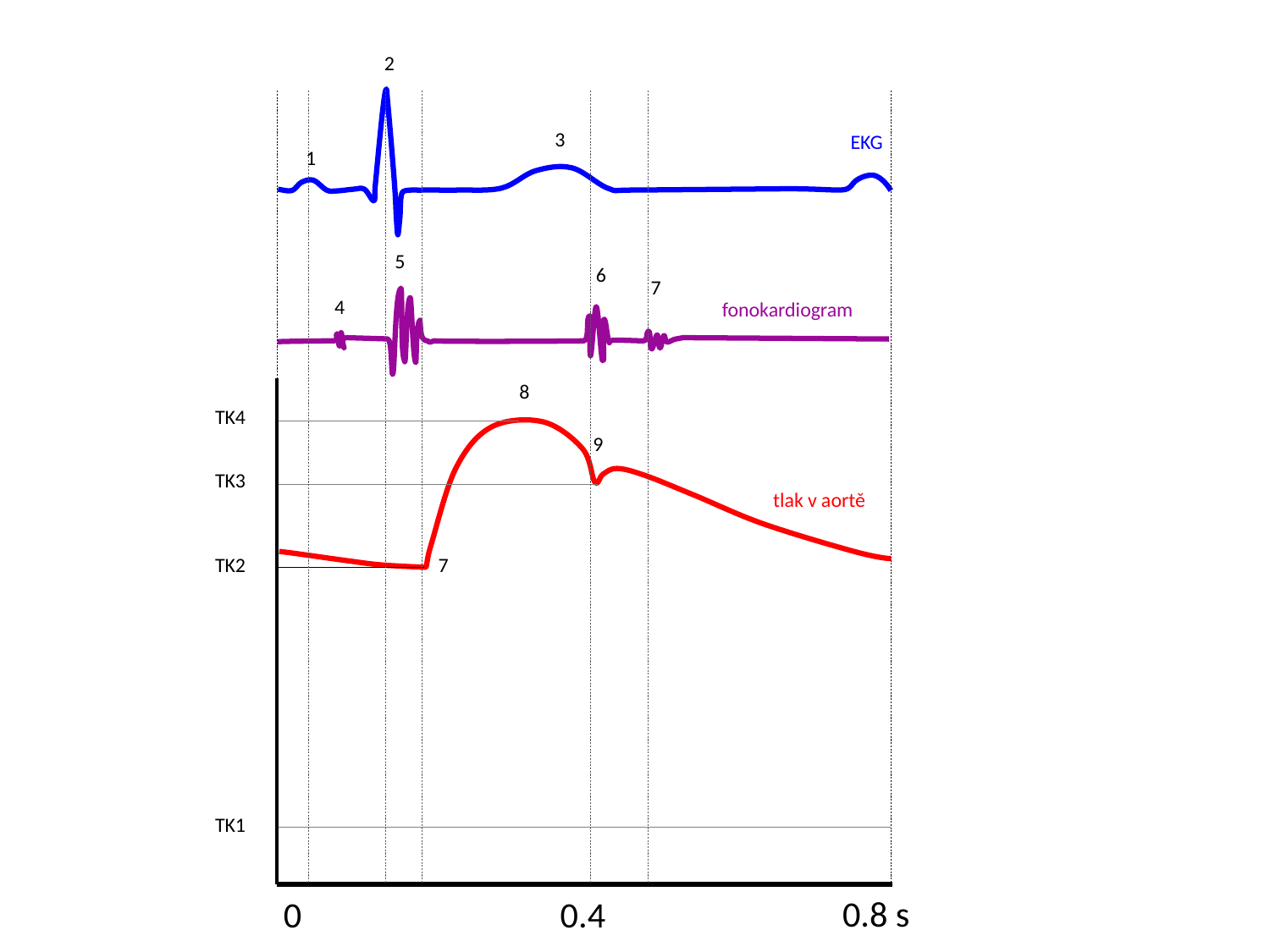

2

3
EKG
1
5
6
7

4
fonokardiogram
8
TK4

9
TK3
tlak v aortě
TK2
7
TK1
0.8 s
0
0.4